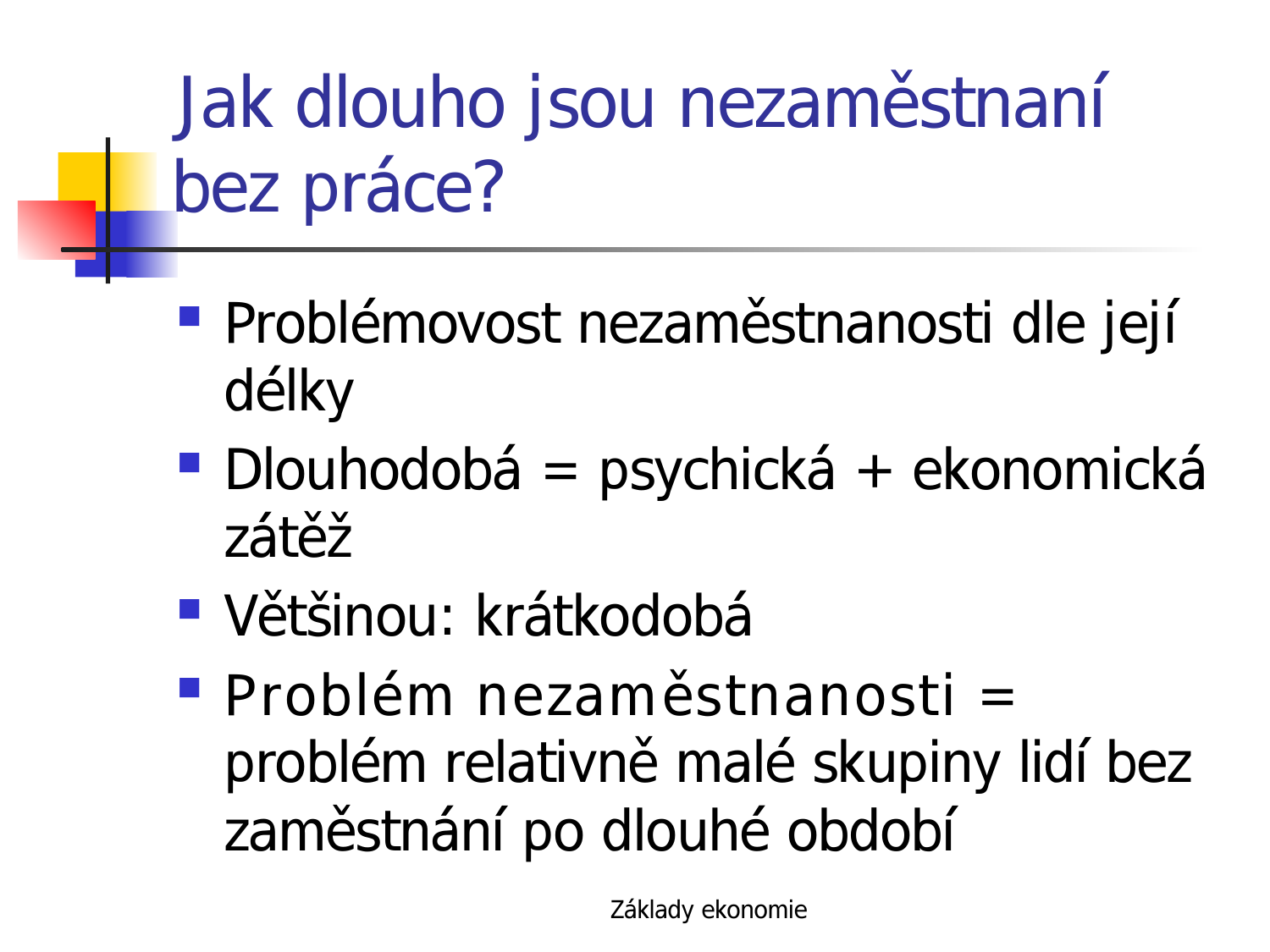

# Jak dlouho jsou nezaměstnaní bez práce?
Problémovost nezaměstnanosti dle její délky
Dlouhodobá = psychická + ekonomická zátěž
Většinou: krátkodobá
Problém nezaměstnanosti = problém relativně malé skupiny lidí bez zaměstnání po dlouhé období
Základy ekonomie